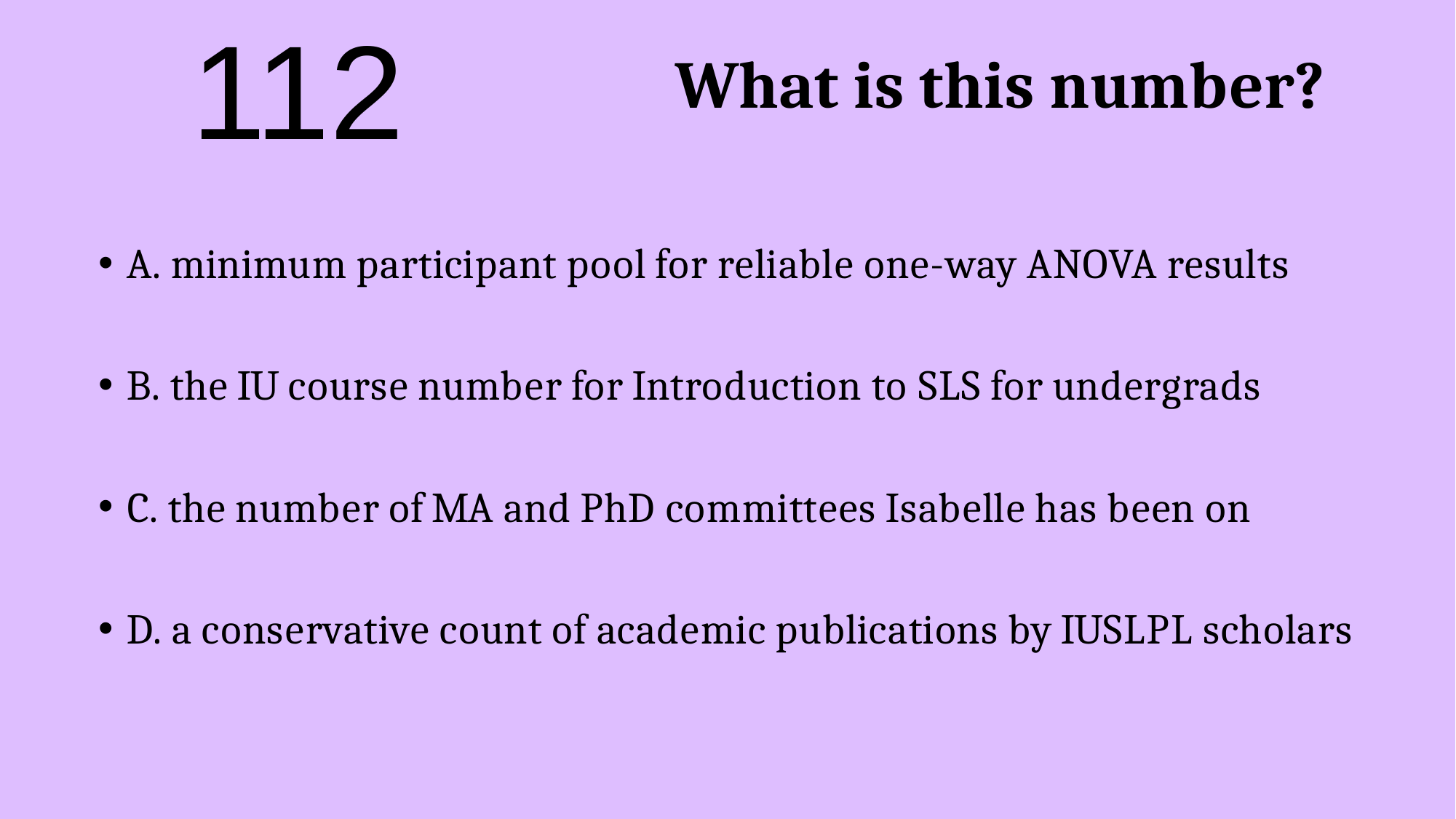

112
# What is this number?
A. minimum participant pool for reliable one-way ANOVA results

B. the IU course number for Introduction to SLS for undergrads

C. the number of MA and PhD committees Isabelle has been on

D. a conservative count of academic publications by IUSLPL scholars